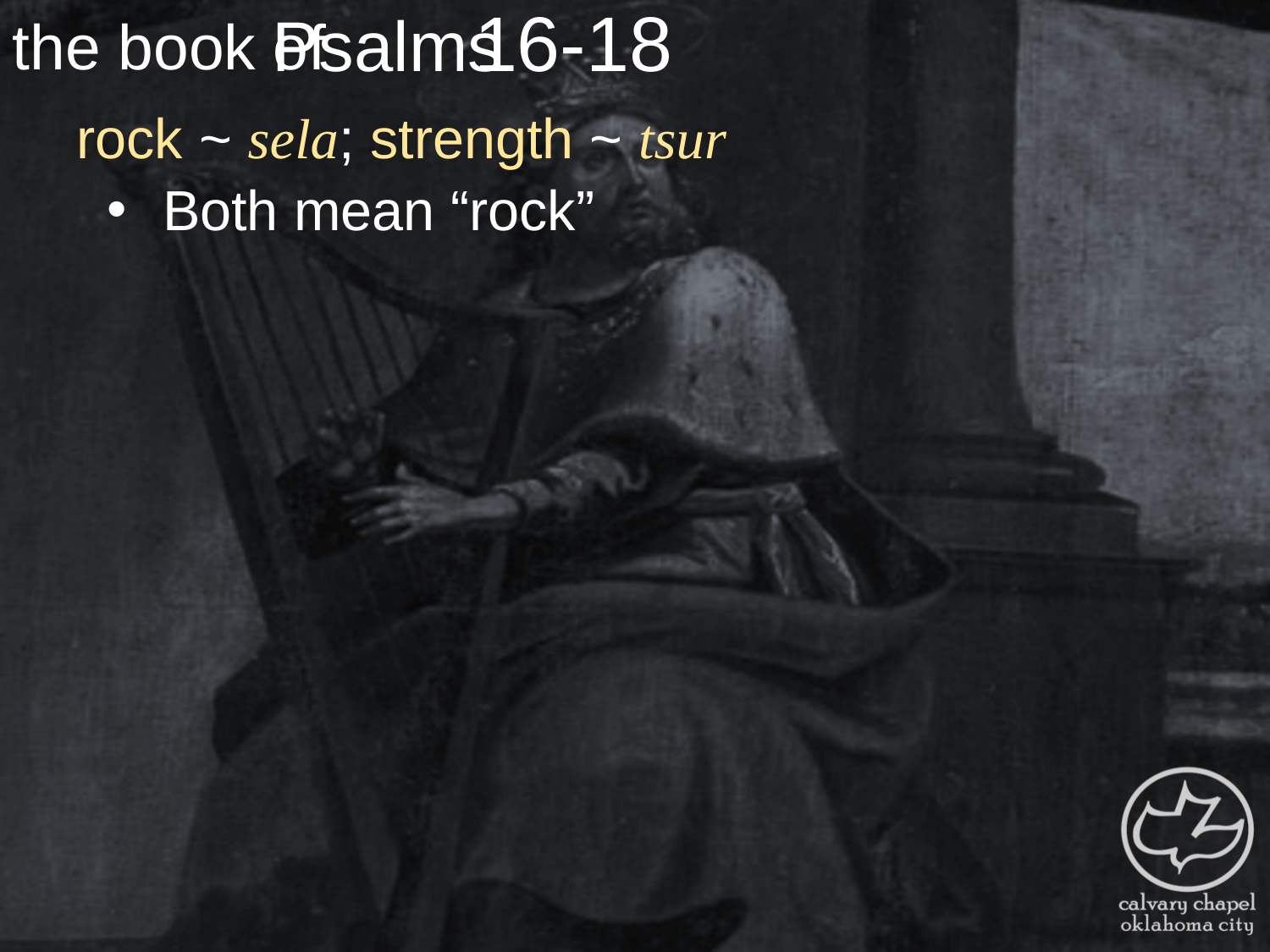

the book of
16-18
Psalms
rock ~ sela; strength ~ tsur
 Both mean “rock”